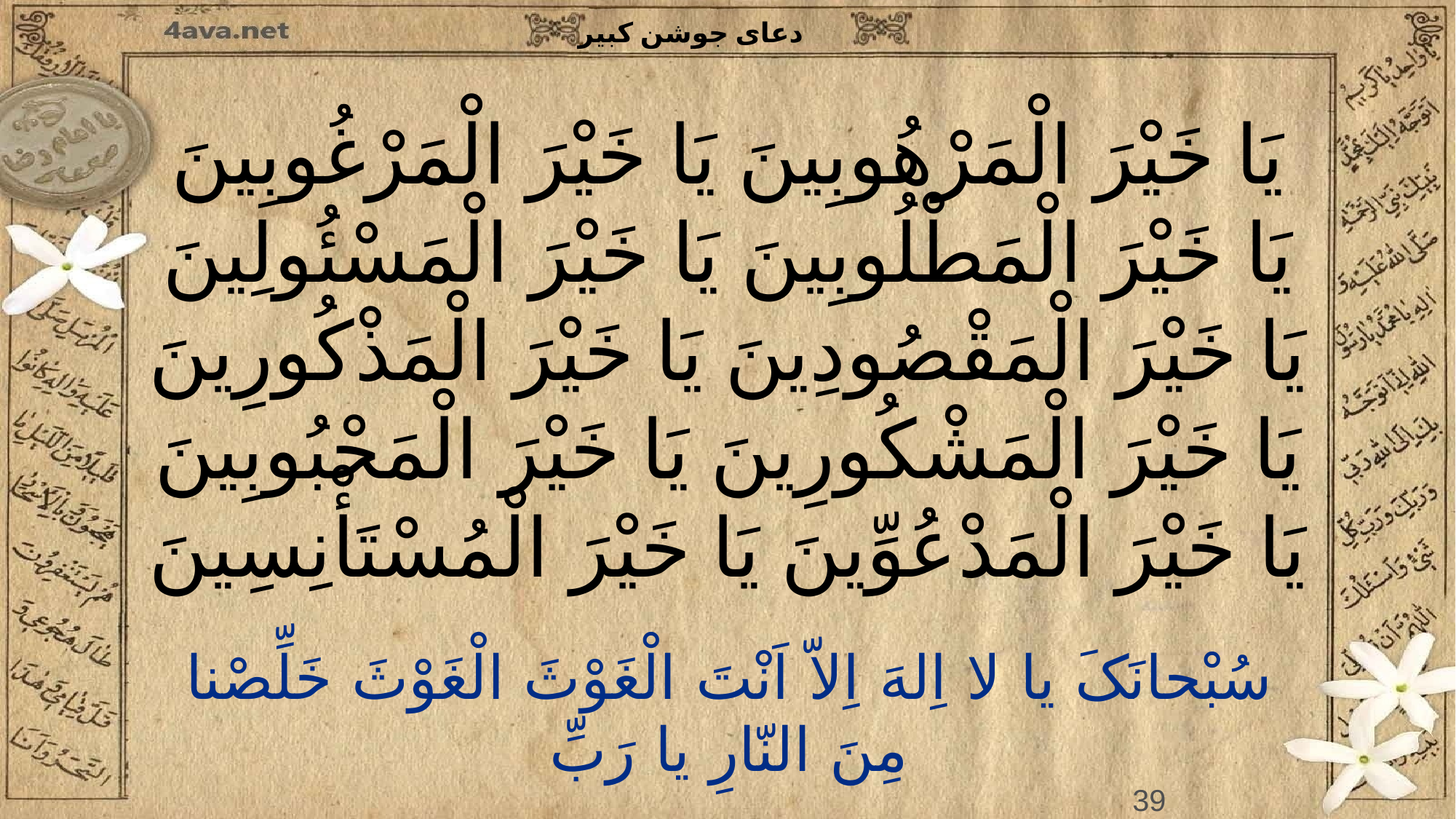

یَا خَیْرَ الْمَرْهُوبِینَ یَا خَیْرَ الْمَرْغُوبِینَ
یَا خَیْرَ الْمَطْلُوبِینَ یَا خَیْرَ الْمَسْئُولِینَ
یَا خَیْرَ الْمَقْصُودِینَ یَا خَیْرَ الْمَذْکُورِینَ
یَا خَیْرَ الْمَشْکُورِینَ یَا خَیْرَ الْمَحْبُوبِینَ
یَا خَیْرَ الْمَدْعُوِّینَ یَا خَیْرَ الْمُسْتَأْنِسِینَ
39